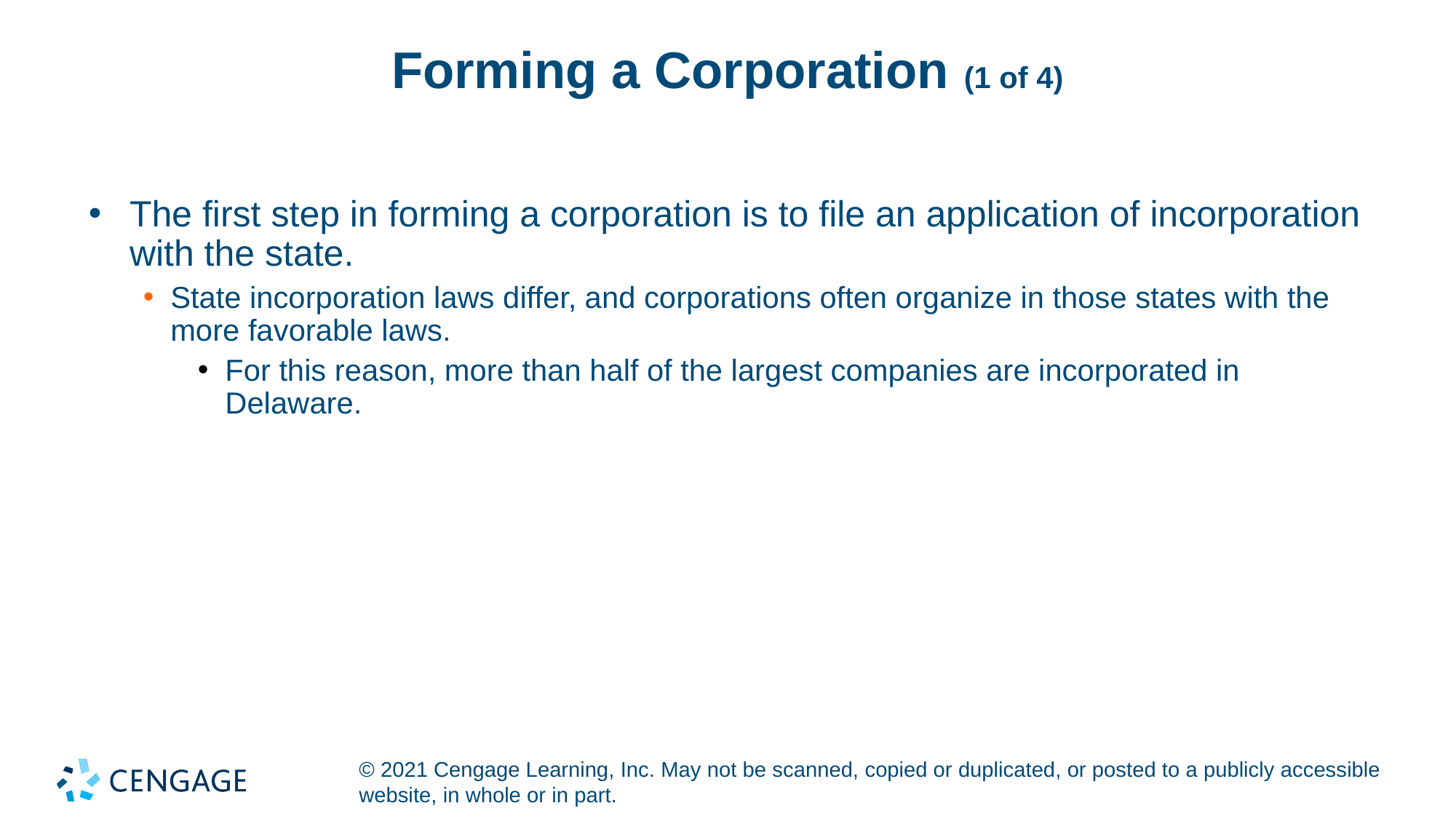

# Forming a Corporation (1 of 4)
The first step in forming a corporation is to file an application of incorporation with the state.
State incorporation laws differ, and corporations often organize in those states with the more favorable laws.
For this reason, more than half of the largest companies are incorporated in Delaware.